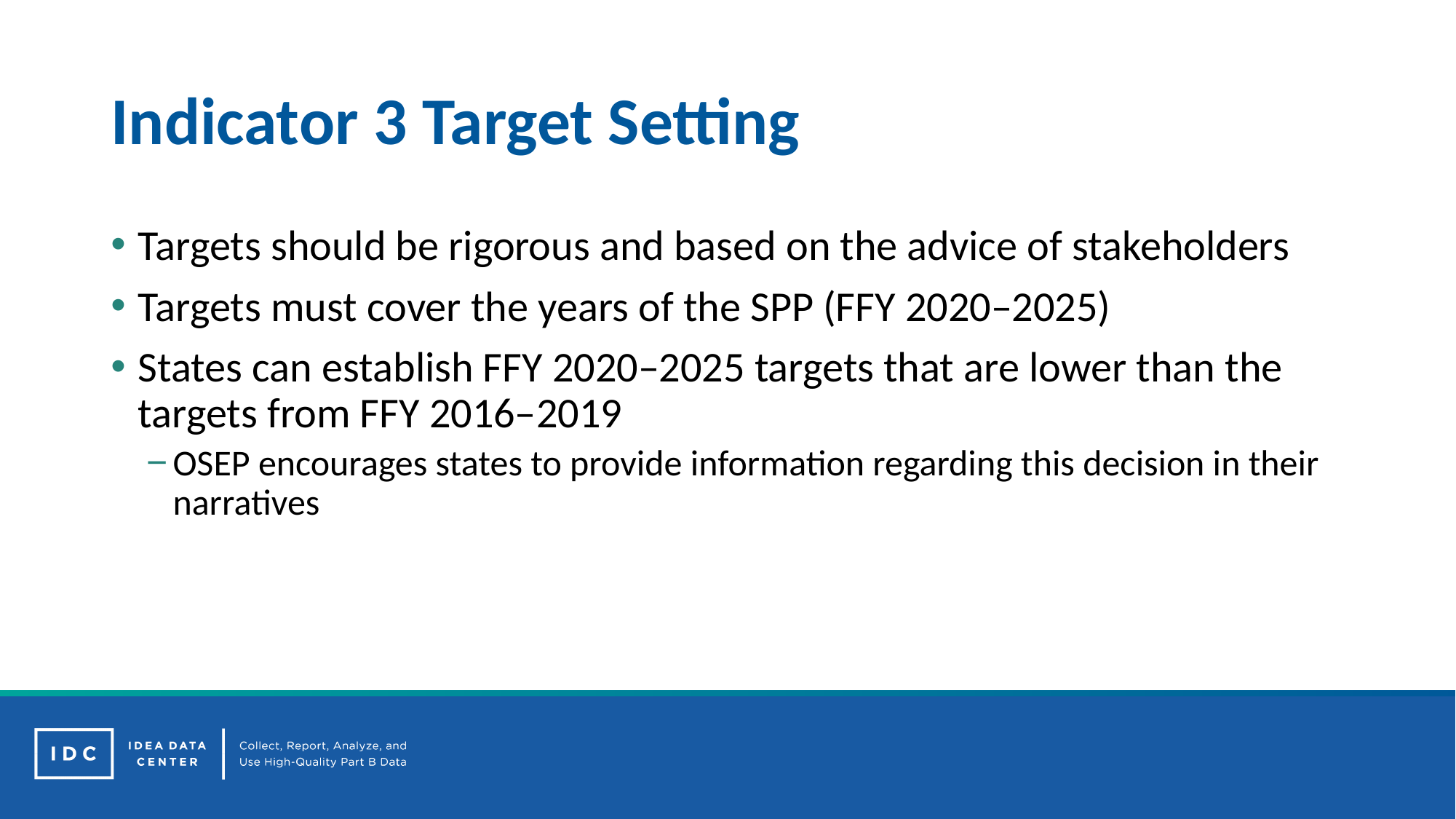

# Indicator 3 Target Setting
Targets should be rigorous and based on the advice of stakeholders
Targets must cover the years of the SPP (FFY 2020–2025)
States can establish FFY 2020–2025 targets that are lower than the targets from FFY 2016–2019
OSEP encourages states to provide information regarding this decision in their narratives

13